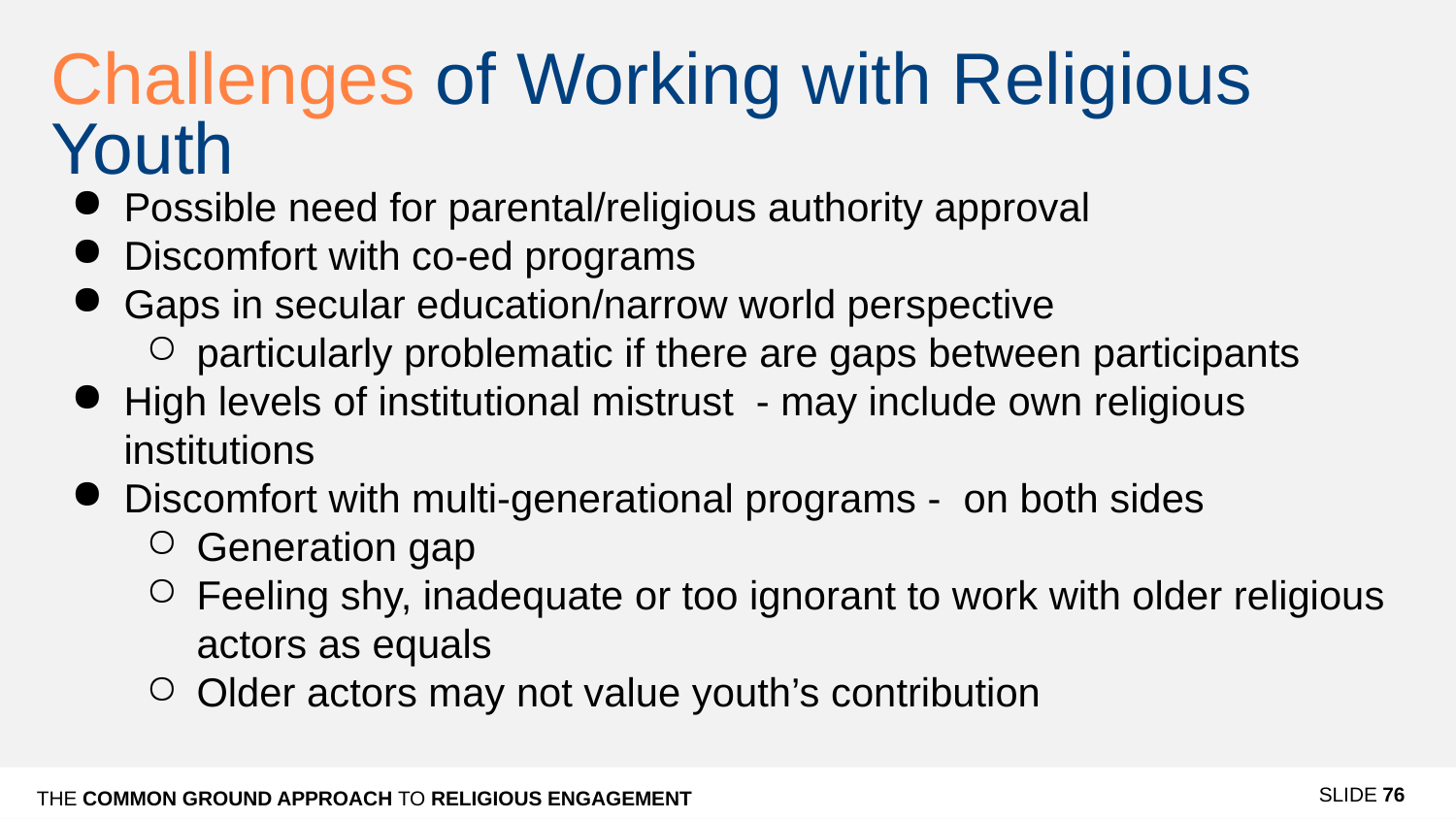

# Challenges of Working with Religious Youth
Possible need for parental/religious authority approval
Discomfort with co-ed programs
Gaps in secular education/narrow world perspective
particularly problematic if there are gaps between participants
High levels of institutional mistrust  - may include own religious institutions
Discomfort with multi-generational programs -  on both sides
Generation gap
Feeling shy, inadequate or too ignorant to work with older religious actors as equals
Older actors may not value youth’s contribution
SLIDE 76